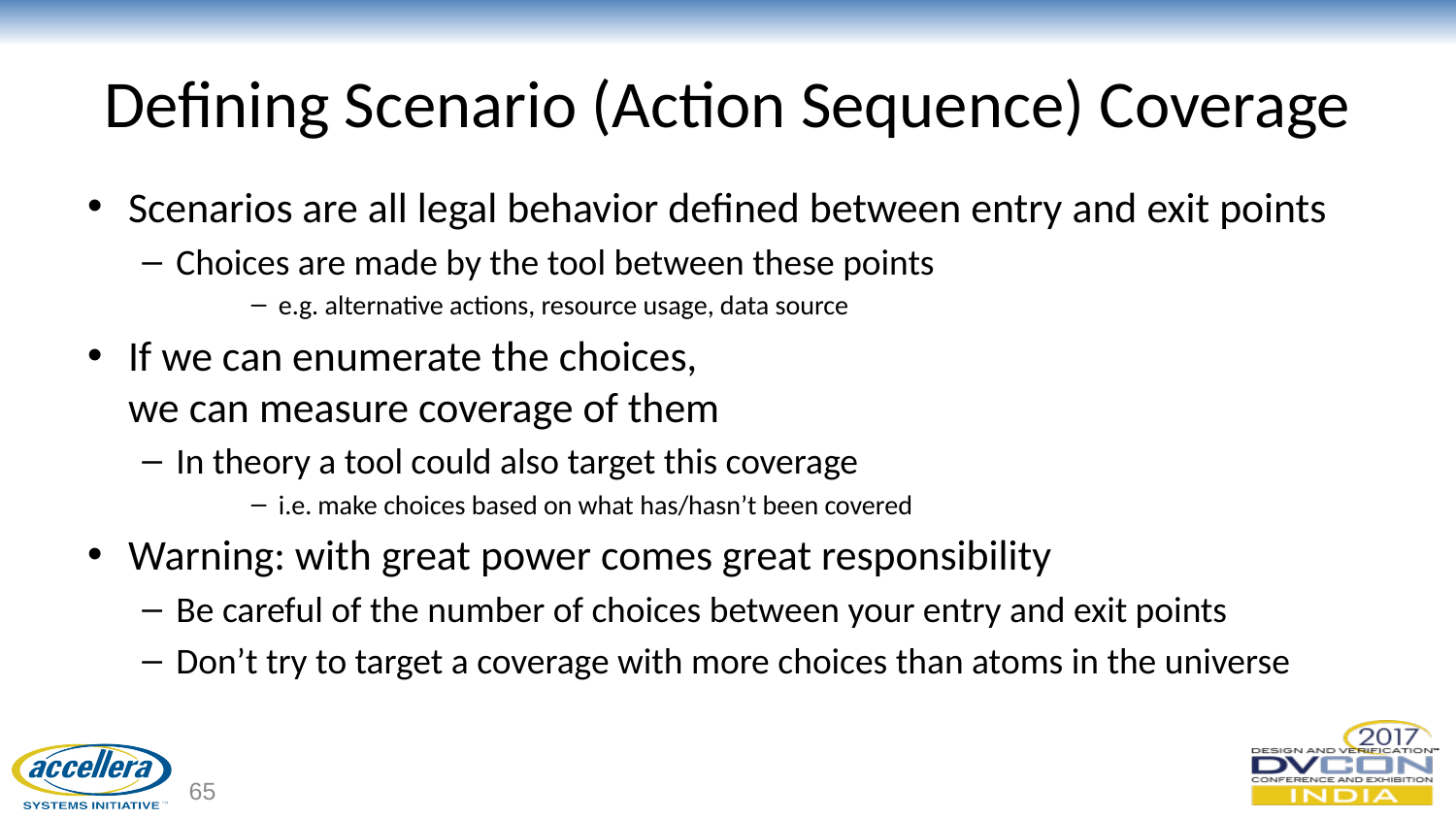

# Defining Scenario (Action Sequence) Coverage
Scenarios are all legal behavior defined between entry and exit points
Choices are made by the tool between these points
e.g. alternative actions, resource usage, data source
If we can enumerate the choices,
we can measure coverage of them
In theory a tool could also target this coverage
i.e. make choices based on what has/hasn’t been covered
Warning: with great power comes great responsibility
Be careful of the number of choices between your entry and exit points
Don’t try to target a coverage with more choices than atoms in the universe
65